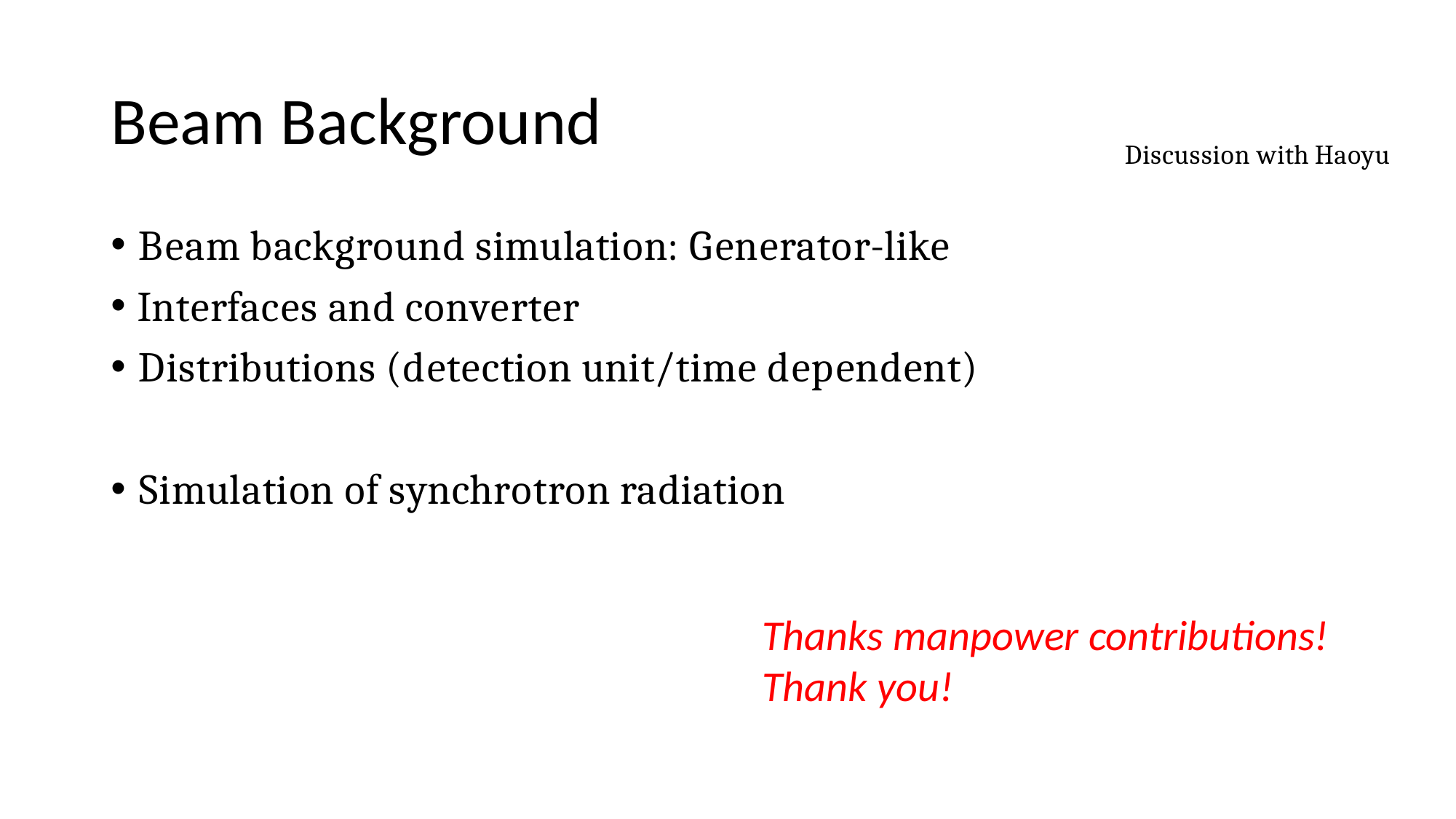

# Beam Background
Discussion with Haoyu
Beam background simulation: Generator-like
Interfaces and converter
Distributions (detection unit/time dependent)

Simulation of synchrotron radiation
Thanks manpower contributions!
Thank you!